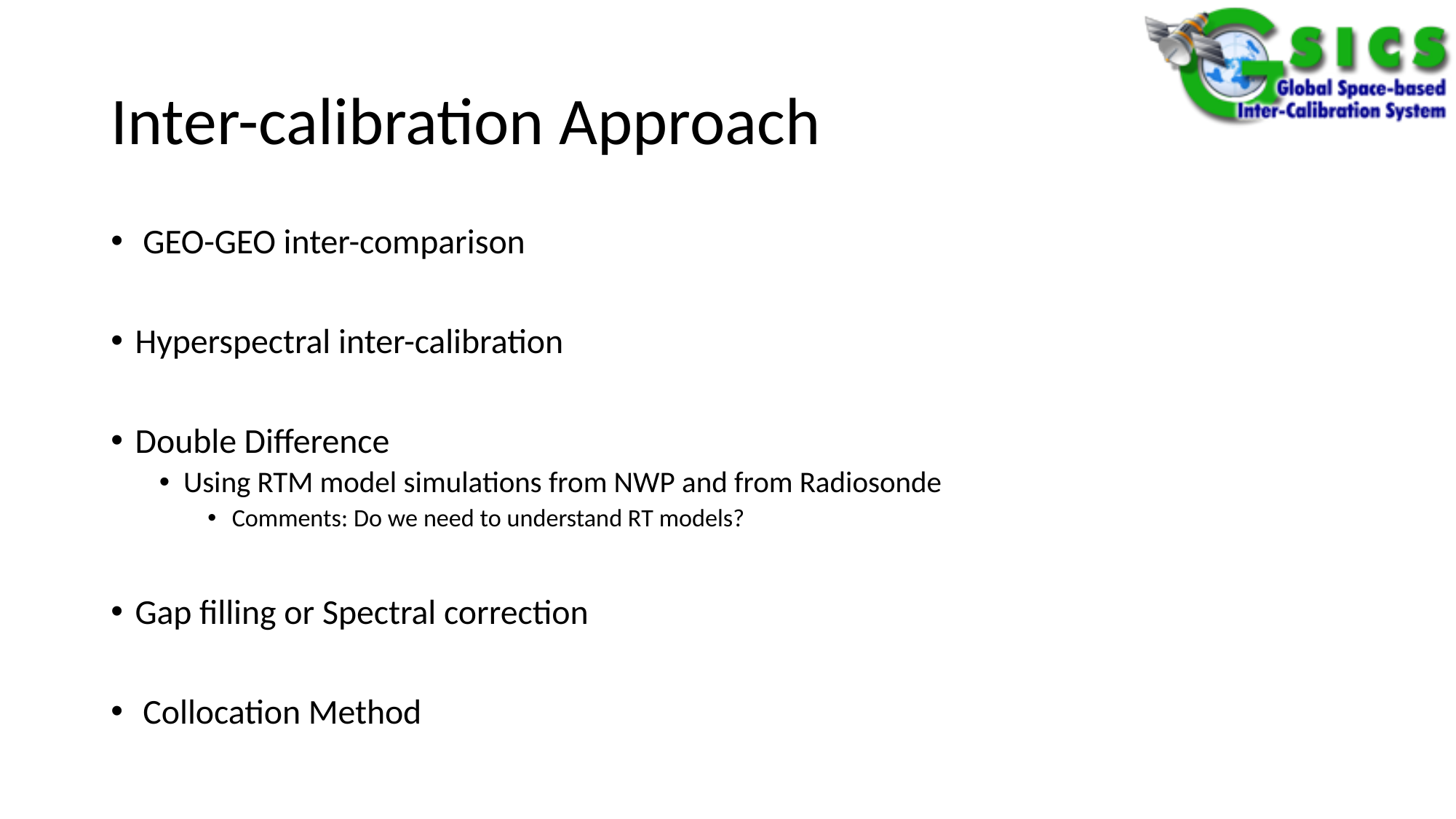

# Inter-calibration Approach
 GEO-GEO inter-comparison

Hyperspectral inter-calibration

Double Difference
Using RTM model simulations from NWP and from Radiosonde
Comments: Do we need to understand RT models?

Gap filling or Spectral correction

 Collocation Method